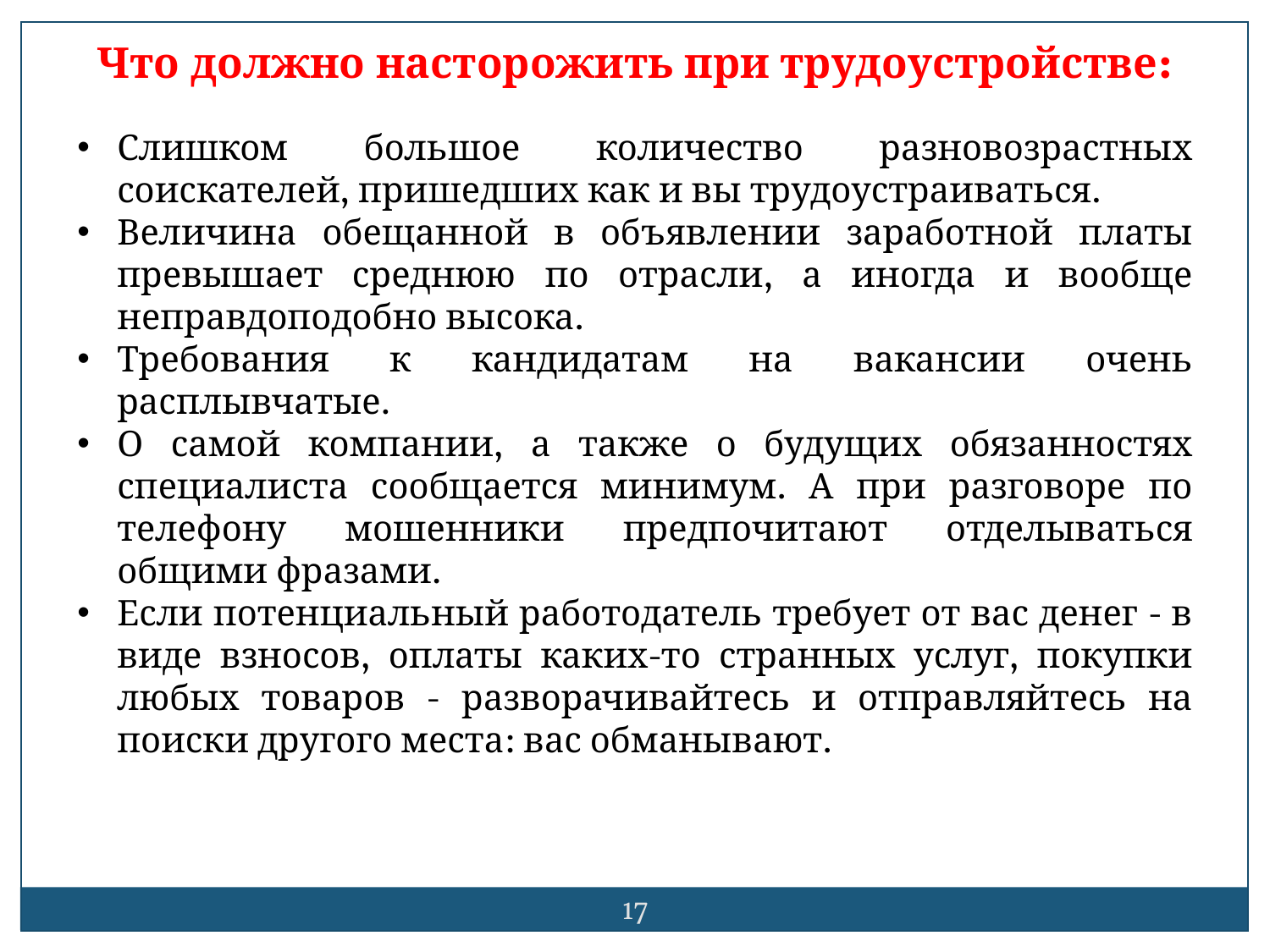

Что должно насторожить при трудоустройстве:

Слишком большое количество разновозрастных соискателей, пришедших как и вы трудоустраиваться.
Величина обещанной в объявлении заработной платы превышает среднюю по отрасли, а иногда и вообще неправдоподобно высока.
Требования к кандидатам на вакансии очень расплывчатые.
О самой компании, а также о будущих обязанностях специалиста сообщается минимум. А при разговоре по телефону мошенники предпочитают отделываться общими фразами.
Если потенциальный работодатель требует от вас денег - в виде взносов, оплаты каких-то странных услуг, покупки любых товаров - разворачивайтесь и отправляйтесь на поиски другого места: вас обманывают.
17